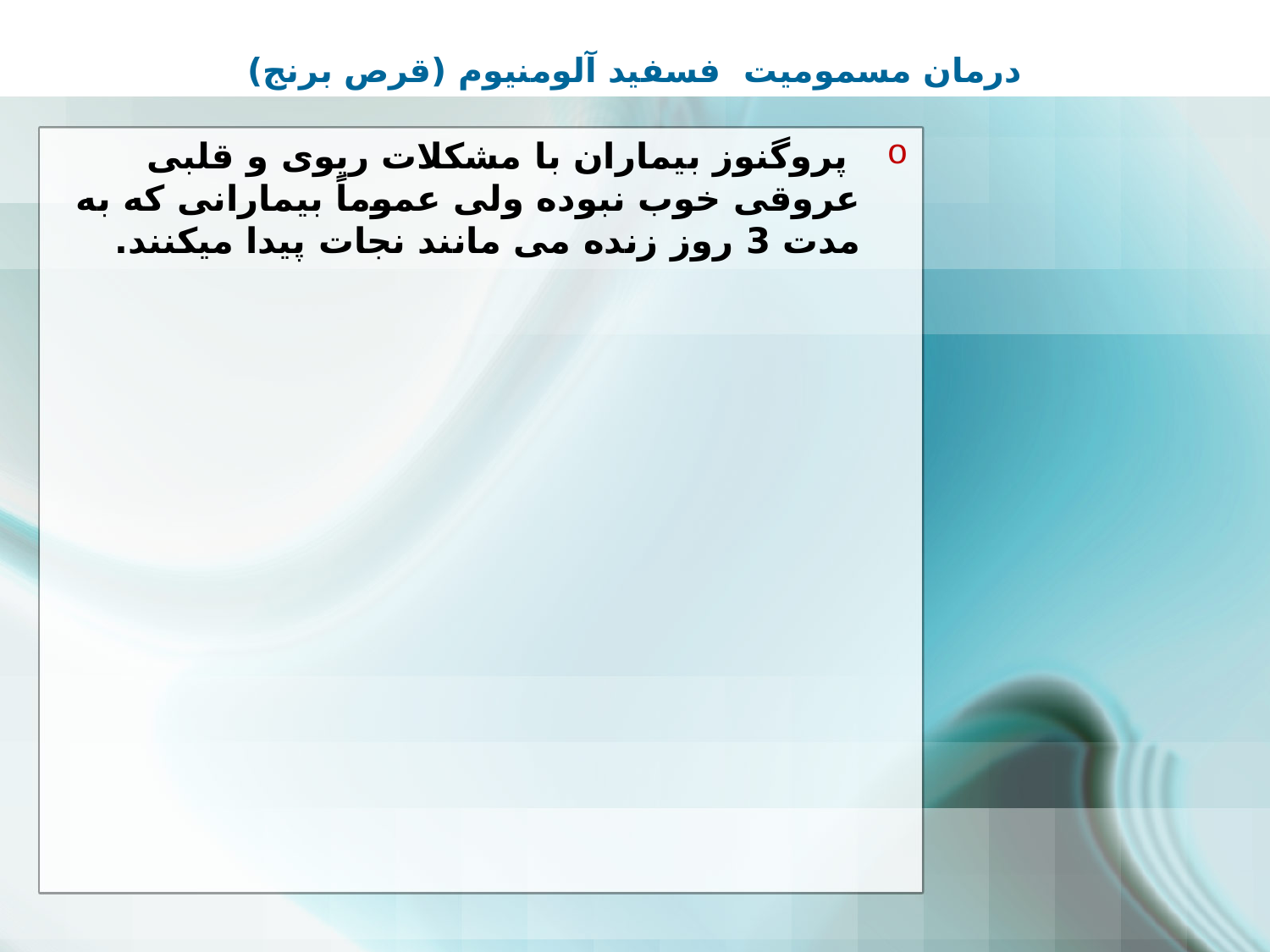

# درمان مسمومیت  فسفید آلومنیوم (قرص برنج)
 پروگنوز بیماران با مشکلات ریوی و قلبی عروقی خوب نبوده ولی عموماً بیمارانی که به مدت 3 روز زنده می مانند نجات پیدا میکنند.